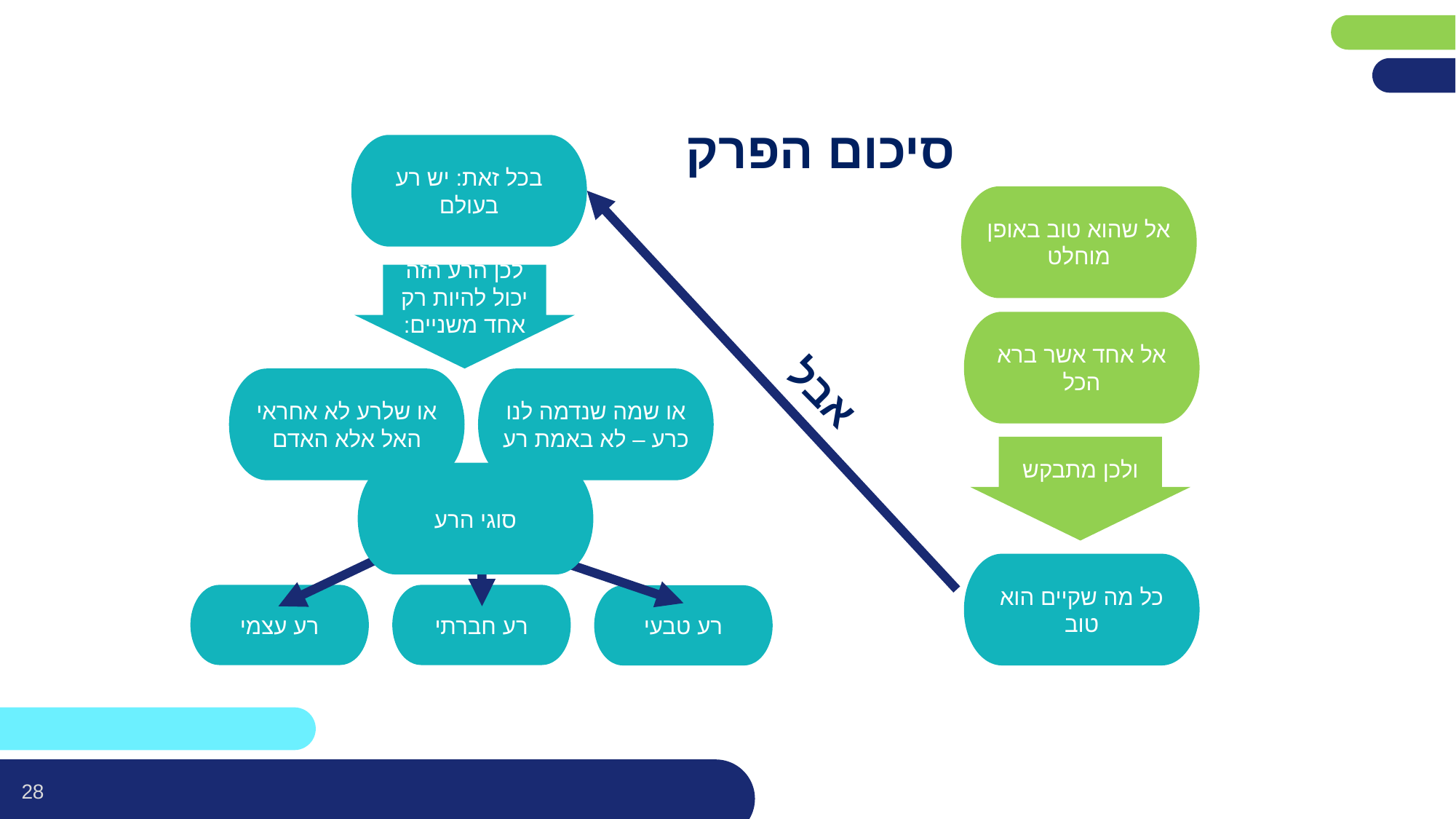

# סיכום הפרק
תוכלו להעתיק מכאן צורות, להדביק אותן בשקופית הרצויה ולמלא אותן בטקסט המתאים.

(אם אין לכם צורך בשקופית זו, מחקו אותה)
בכל זאת: יש רע בעולם
אל שהוא טוב באופן מוחלט
לכן הרע הזה יכול להיות רק אחד משניים:
אל אחד אשר ברא הכל
אבל
או שלרע לא אחראי האל אלא האדם
או שמה שנדמה לנו כרע – לא באמת רע
ולכן מתבקש
סוגי הרע
כל מה שקיים הוא טוב
רע עצמי
רע חברתי
רע טבעי